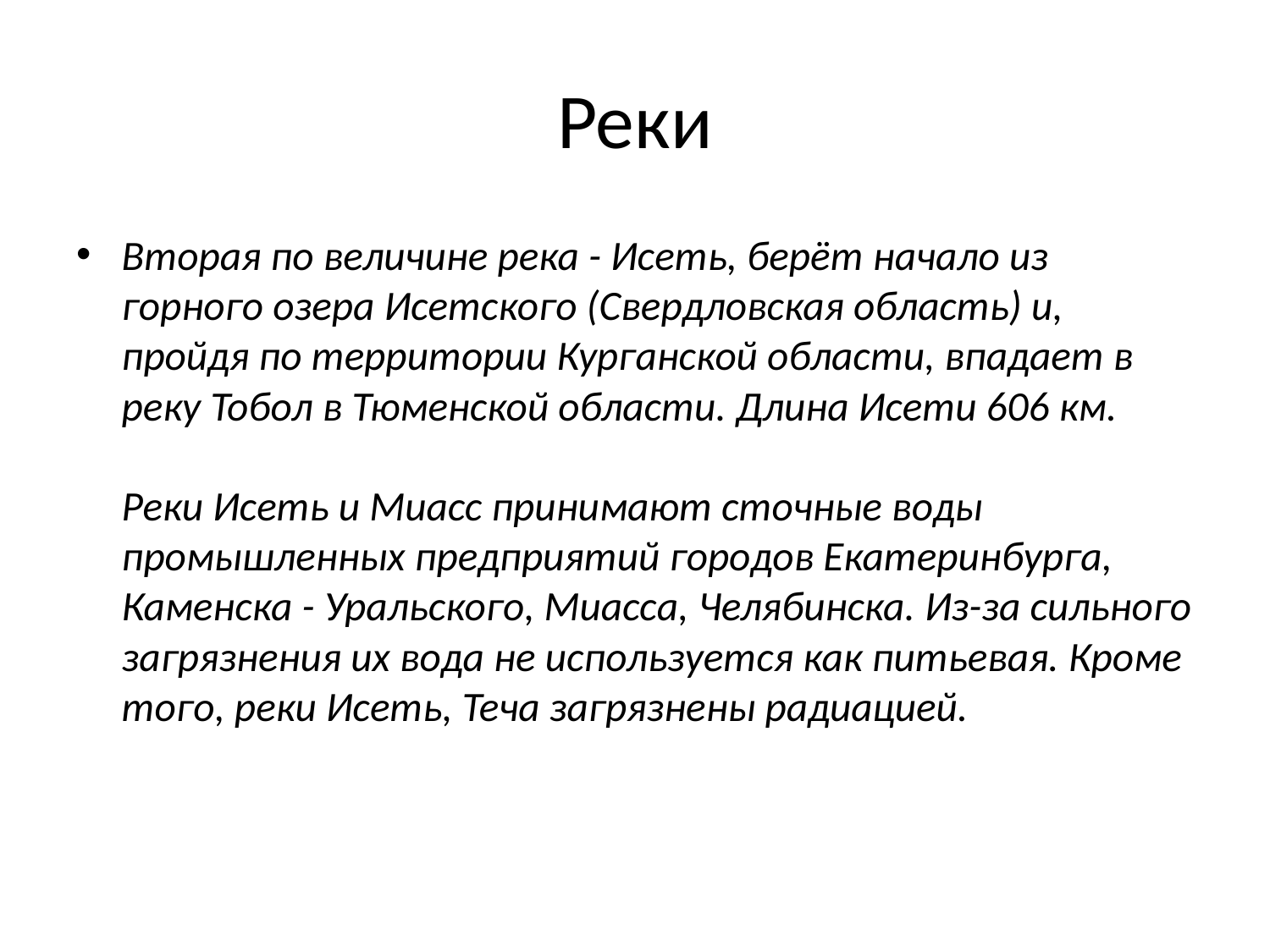

# Реки
Вторая по величине река - Исеть, берёт начало из горного озера Исетского (Свердловская область) и, пройдя по территории Курганской области, впадает в реку Тобол в Тюменской области. Длина Исети 606 км.
Реки Исеть и Миасс принимают сточные воды промышленных предприятий городов Екатеринбурга, Каменска - Уральского, Миасса, Челябинска. Из-за сильного загрязнения их вода не используется как питьевая. Кроме того, реки Исеть, Теча загрязнены радиацией.